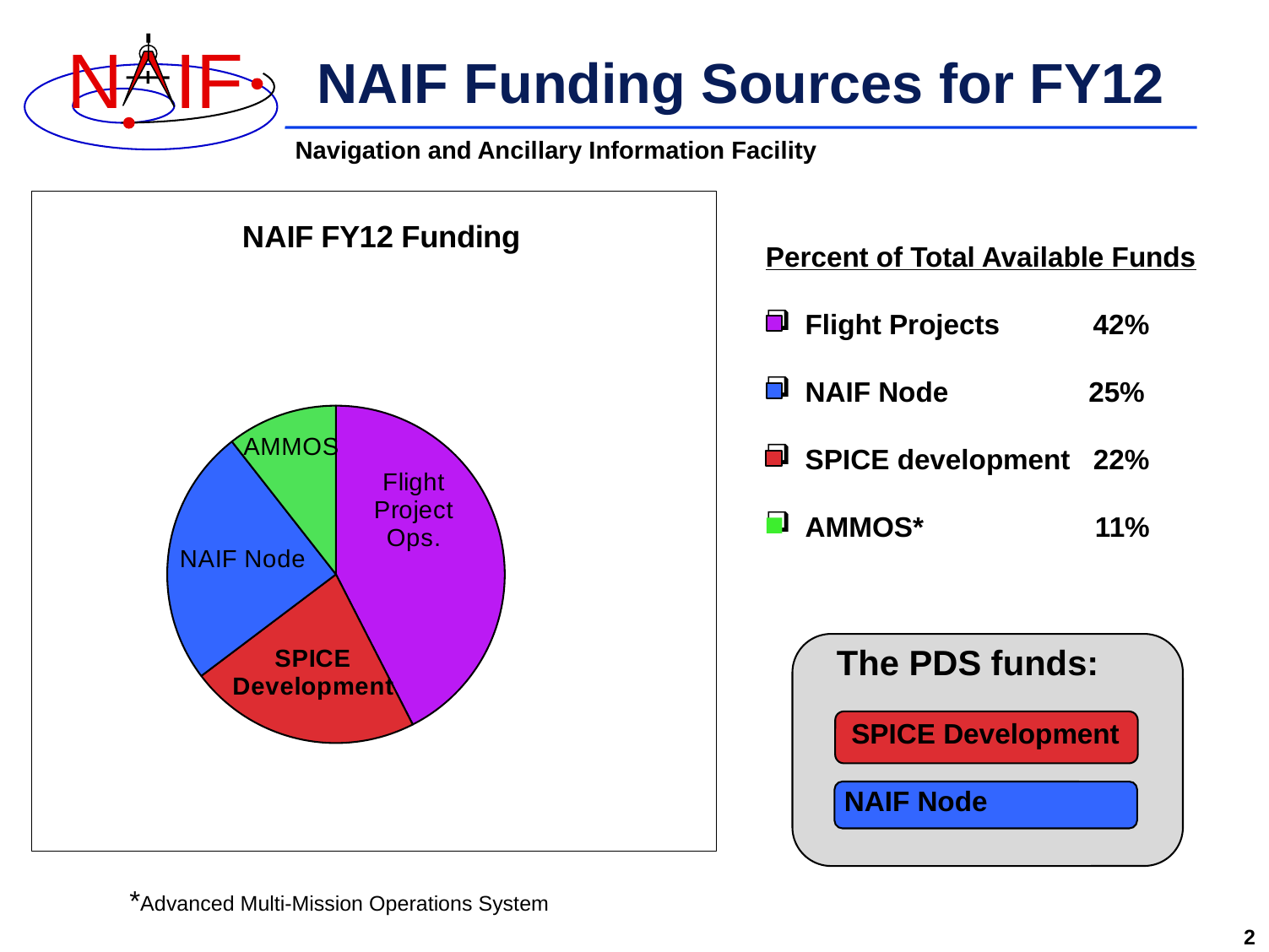

# NAIF Funding Sources for FY12

### Chart: NAIF FY12 Funding

| Category |  |
|---|---|
| Projects | 630.7 |
| Core Dev. | 330.0 |
| PDS (NAIF Node) | 367.0 |
| AMMOS | 157.0 |
Percent of Total Available Funds

Flight Projects            42%

NAIF Node                  25%

SPICE development   22%

AMMOS*                      11%

### Chart

| Category |
|---|

The PDS funds:

  SPICE Development
 NAIF Node

*Advanced Multi-Mission Operations System
2